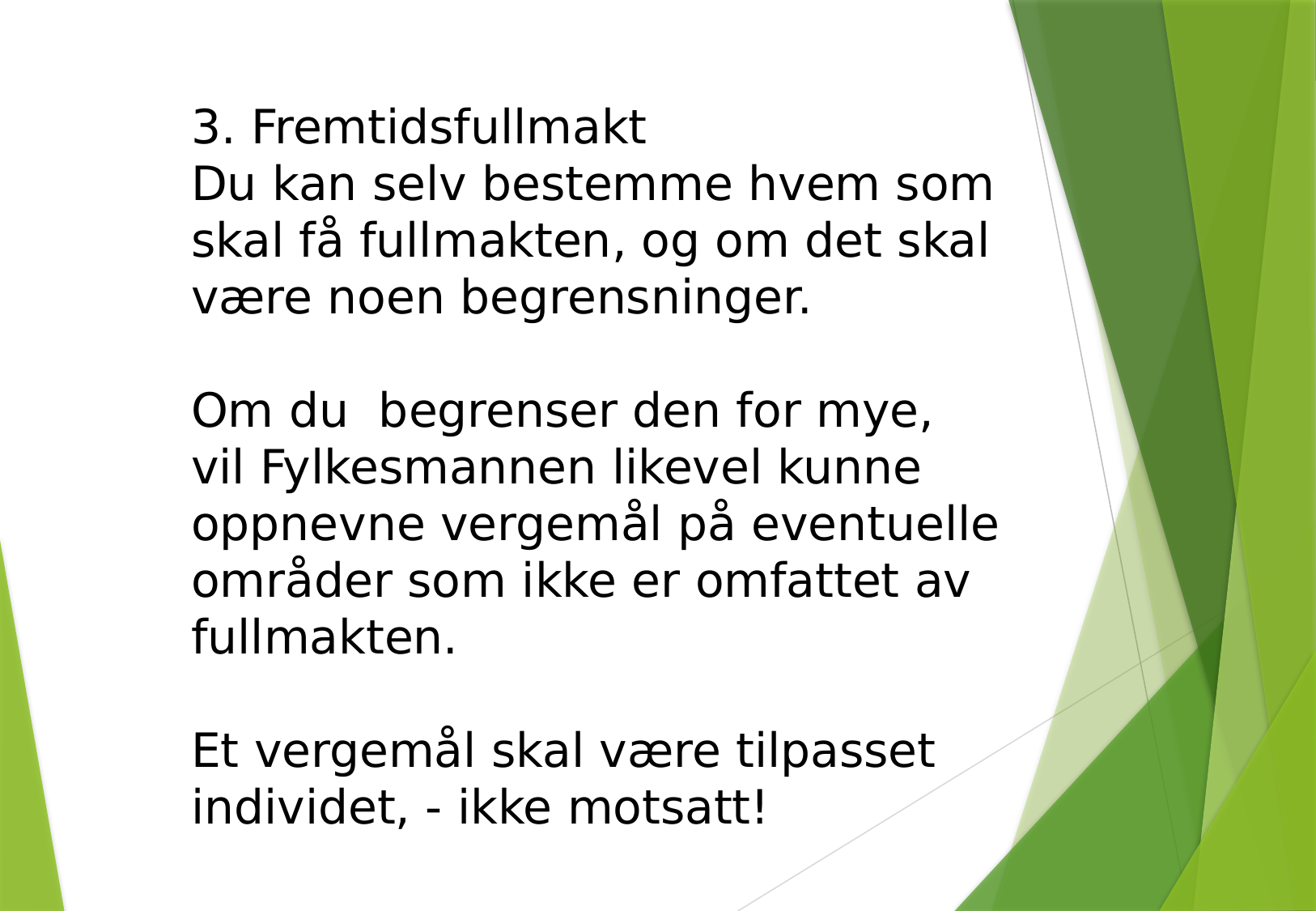

3. Fremtidsfullmakt
Du kan selv bestemme hvem som
skal få fullmakten, og om det skal
være noen begrensninger.

Om du  begrenser den for mye,
vil Fylkesmannen likevel kunne
oppnevne vergemål på eventuelle
områder som ikke er omfattet av
fullmakten.

Et vergemål skal være tilpasset
individet, - ikke motsatt!